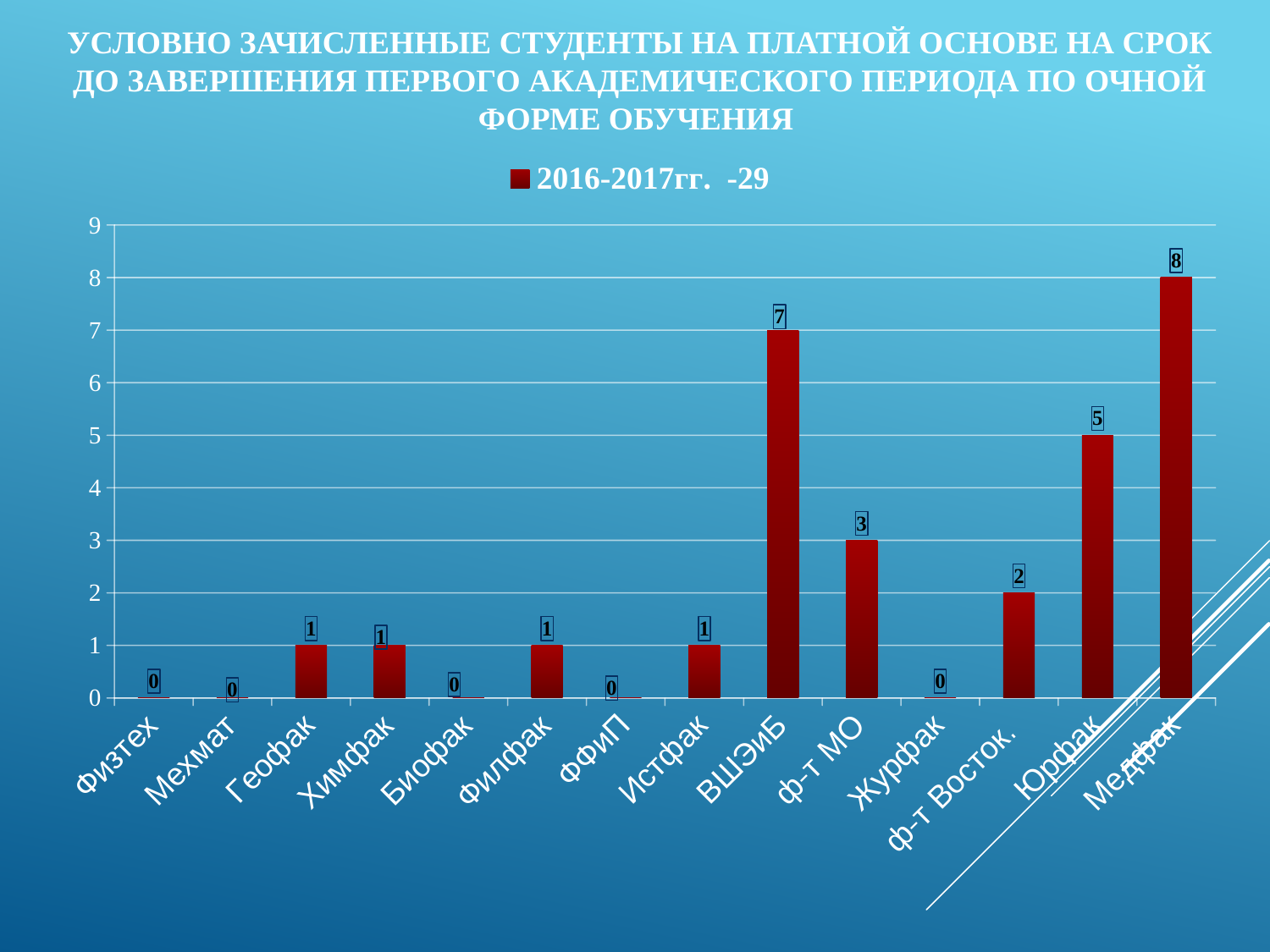

УСЛОВНО ЗАЧИСЛЕННЫЕ СТУДЕНТЫ НА ПЛАТНОЙ ОСНОВЕ НА СРОК ДО ЗАВЕРШЕНИЯ ПЕРВОГО АКАДЕМИЧЕСКОГО ПЕРИОДА ПО ОЧНОЙ ФОРМЕ ОБУЧЕНИЯ

### Chart

| Category | 2016-2017гг.  -29 |
|---|---|
| Физтех | 0.0 |
| Мехмат | 0.0 |
| Геофак | 1.0 |
| Химфак | 1.0 |
| Биофак | 0.0 |
| Филфак | 1.0 |
| ФФиП | 0.0 |
| Истфак | 1.0 |
| ВШЭиБ | 7.0 |
| ф-т МО | 3.0 |
| Журфак | 0.0 |
| ф-т Восток.  | 2.0 |
| Юрфак | 5.0 |
| Медфак | 8.0 |